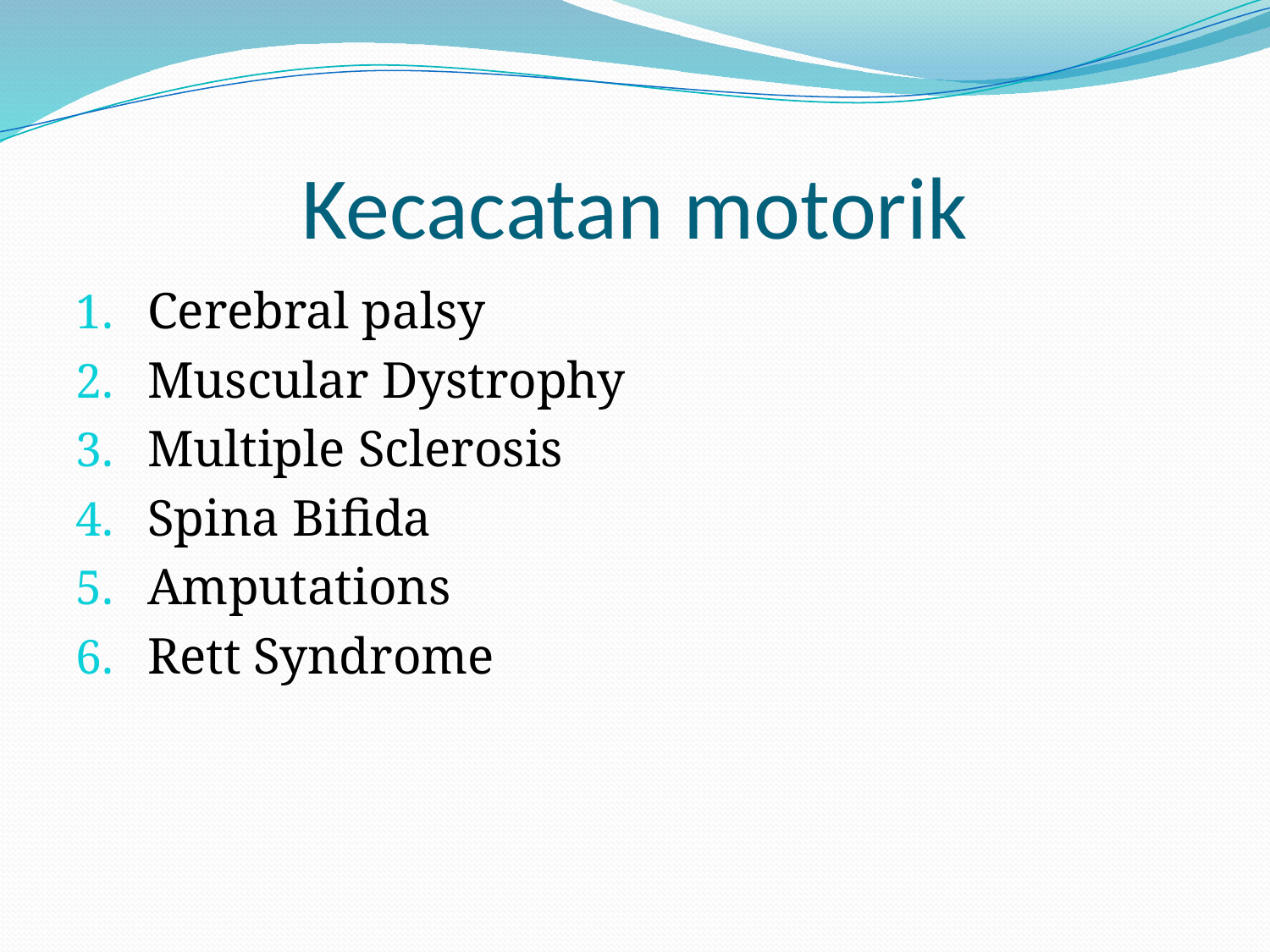

Cerebral palsy
Muscular Dystrophy
Multiple Sclerosis
Spina Bifida
Amputations
Rett Syndrome
# Kecacatan motorik